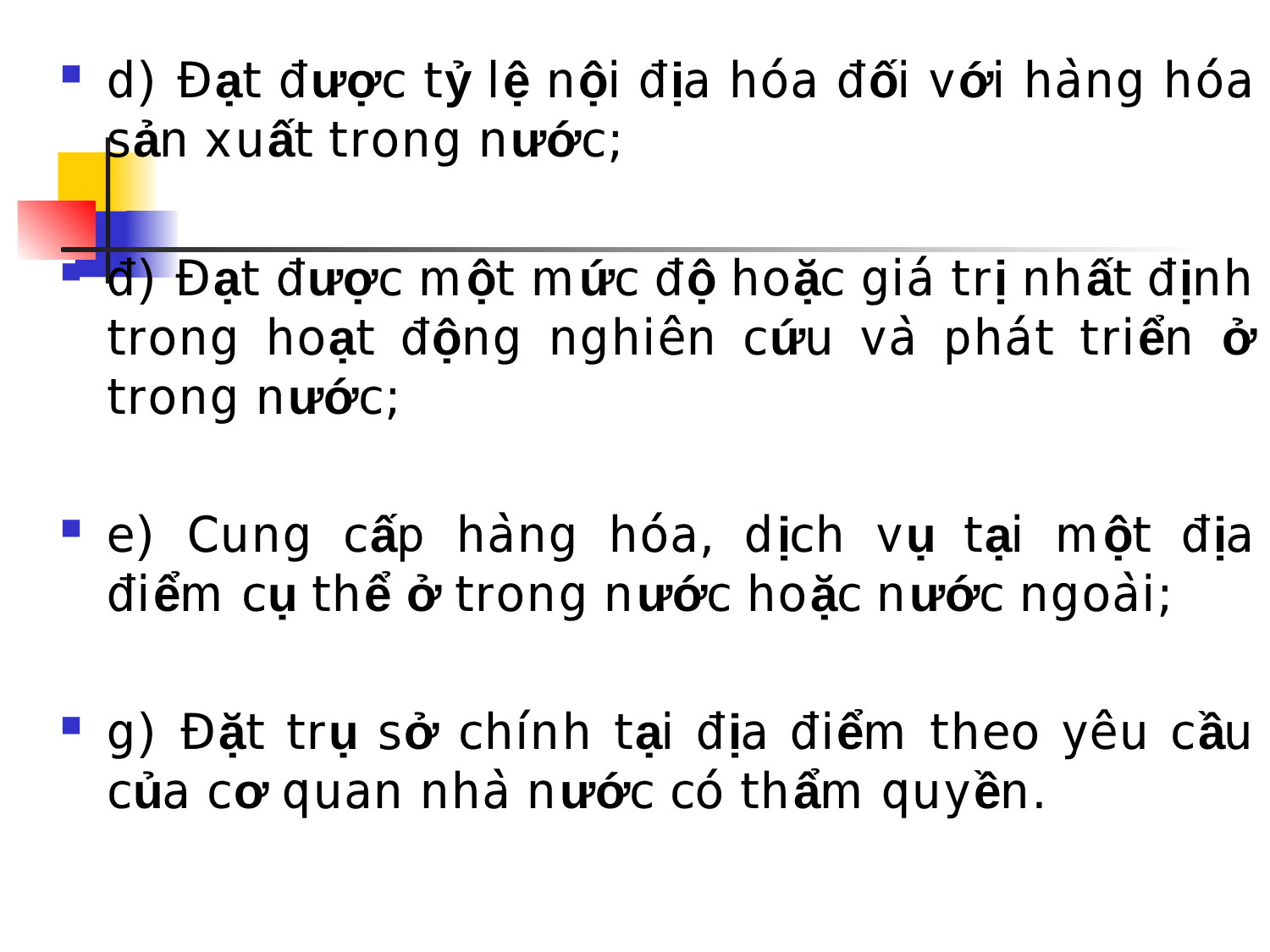

#
d) Đạt được tỷ lệ nội địa hóa đối với hàng hóa sản xuất trong nước;

đ) Đạt được một mức độ hoặc giá trị nhất định trong hoạt động nghiên cứu và phát triển ở trong nước;

e) Cung cấp hàng hóa, dịch vụ tại một địa điểm cụ thể ở trong nước hoặc nước ngoài;

g) Đặt trụ sở chính tại địa điểm theo yêu cầu của cơ quan nhà nước có thẩm quyền.